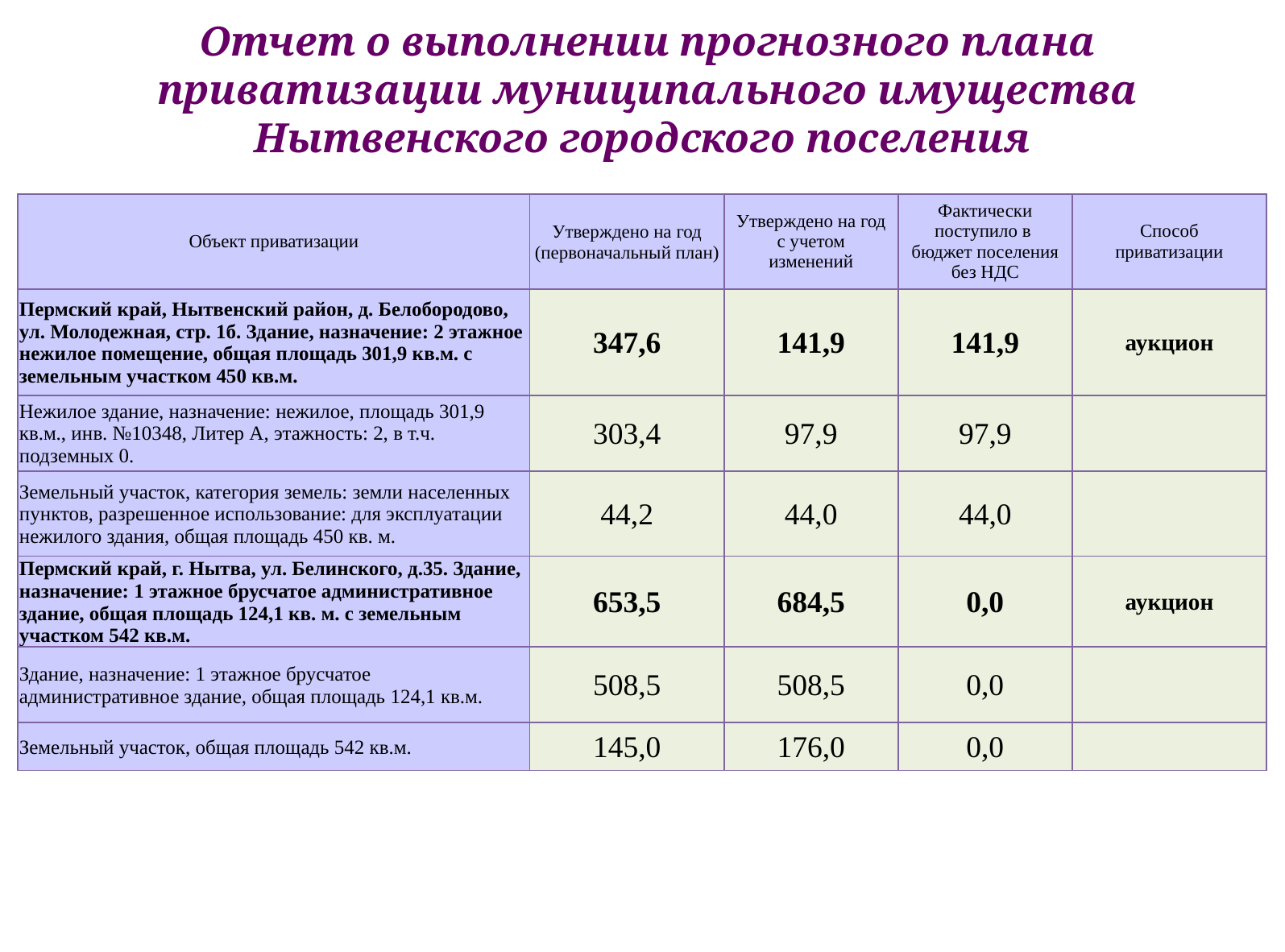

# Отчет о выполнении прогнозного плана приватизации муниципального имущества Нытвенского городского поселения
| Объект приватизации | Утверждено на год (первоначальный план) | Утверждено на год с учетом изменений | Фактически поступило в бюджет поселения без НДС | Способ приватизации |
| --- | --- | --- | --- | --- |
| Пермский край, Нытвенский район, д. Белобородово, ул. Молодежная, стр. 1б. Здание, назначение: 2 этажное нежилое помещение, общая площадь 301,9 кв.м. с земельным участком 450 кв.м. | 347,6 | 141,9 | 141,9 | аукцион |
| Нежилое здание, назначение: нежилое, площадь 301,9 кв.м., инв. №10348, Литер А, этажность: 2, в т.ч. подземных 0. | 303,4 | 97,9 | 97,9 |  |
| Земельный участок, категория земель: земли населенных пунктов, разрешенное использование: для эксплуатации нежилого здания, общая площадь 450 кв. м. | 44,2 | 44,0 | 44,0 |  |
| Пермский край, г. Нытва, ул. Белинского, д.35. Здание, назначение: 1 этажное брусчатое административное здание, общая площадь 124,1 кв. м. с земельным участком 542 кв.м. | 653,5 | 684,5 | 0,0 | аукцион |
| Здание, назначение: 1 этажное брусчатое административное здание, общая площадь 124,1 кв.м. | 508,5 | 508,5 | 0,0 |  |
| Земельный участок, общая площадь 542 кв.м. | 145,0 | 176,0 | 0,0 |  |